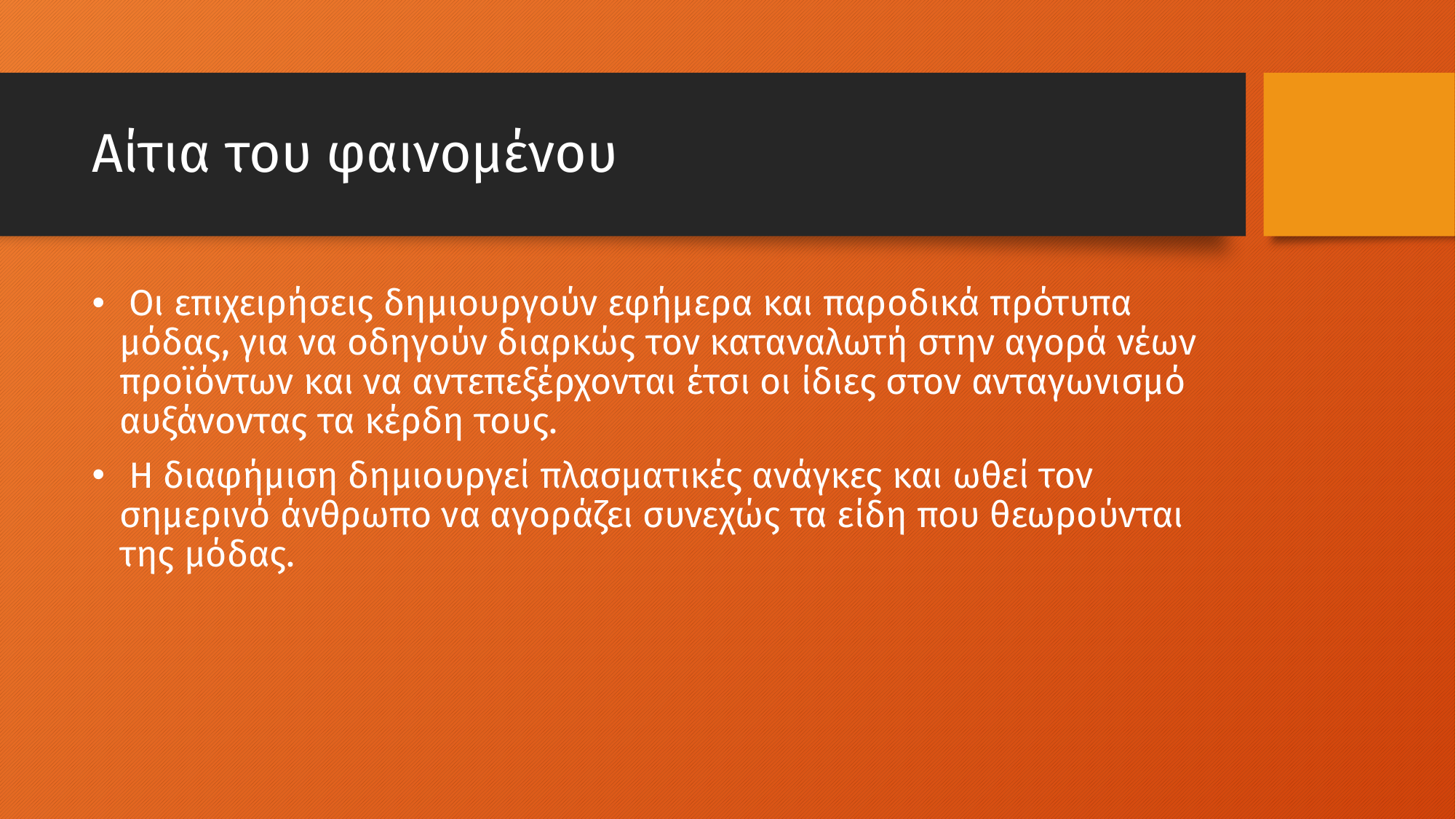

# Αίτια του φαινομένου
 Οι επιχειρήσεις δημιουργούν εφήμερα και παροδικά πρότυπα μόδας, για να οδηγούν διαρκώς τον καταναλωτή στην αγορά νέων προϊόντων και να αντεπεξέρχονται έτσι οι ίδιες στον ανταγωνισμό αυξάνοντας τα κέρδη τους.
 Η διαφήμιση δημιουργεί πλασματικές ανάγκες και ωθεί τον σημερινό άνθρωπο να αγοράζει συνεχώς τα είδη που θεωρούνται της μόδας.